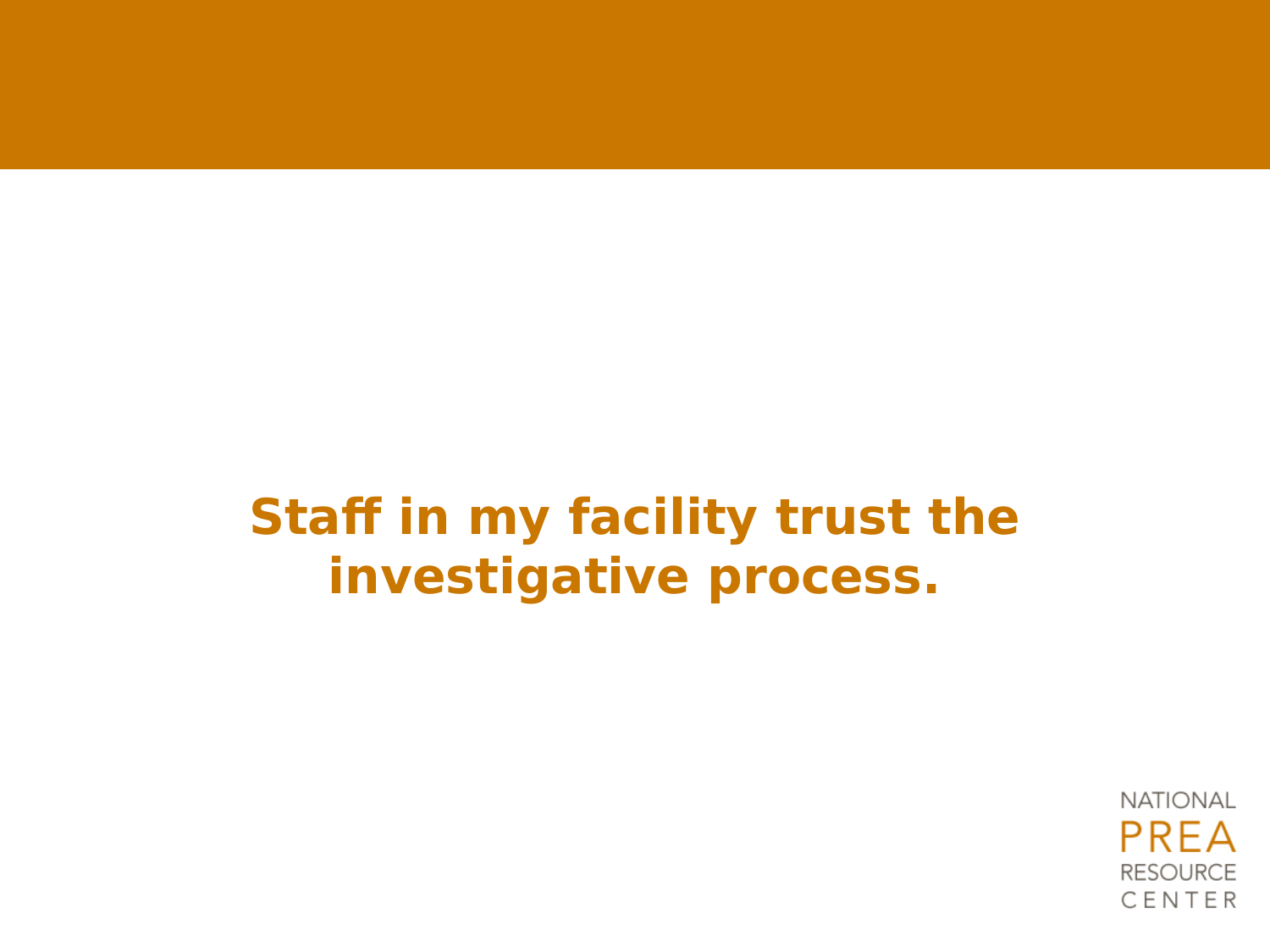

Staff in my facility trust the investigative process.